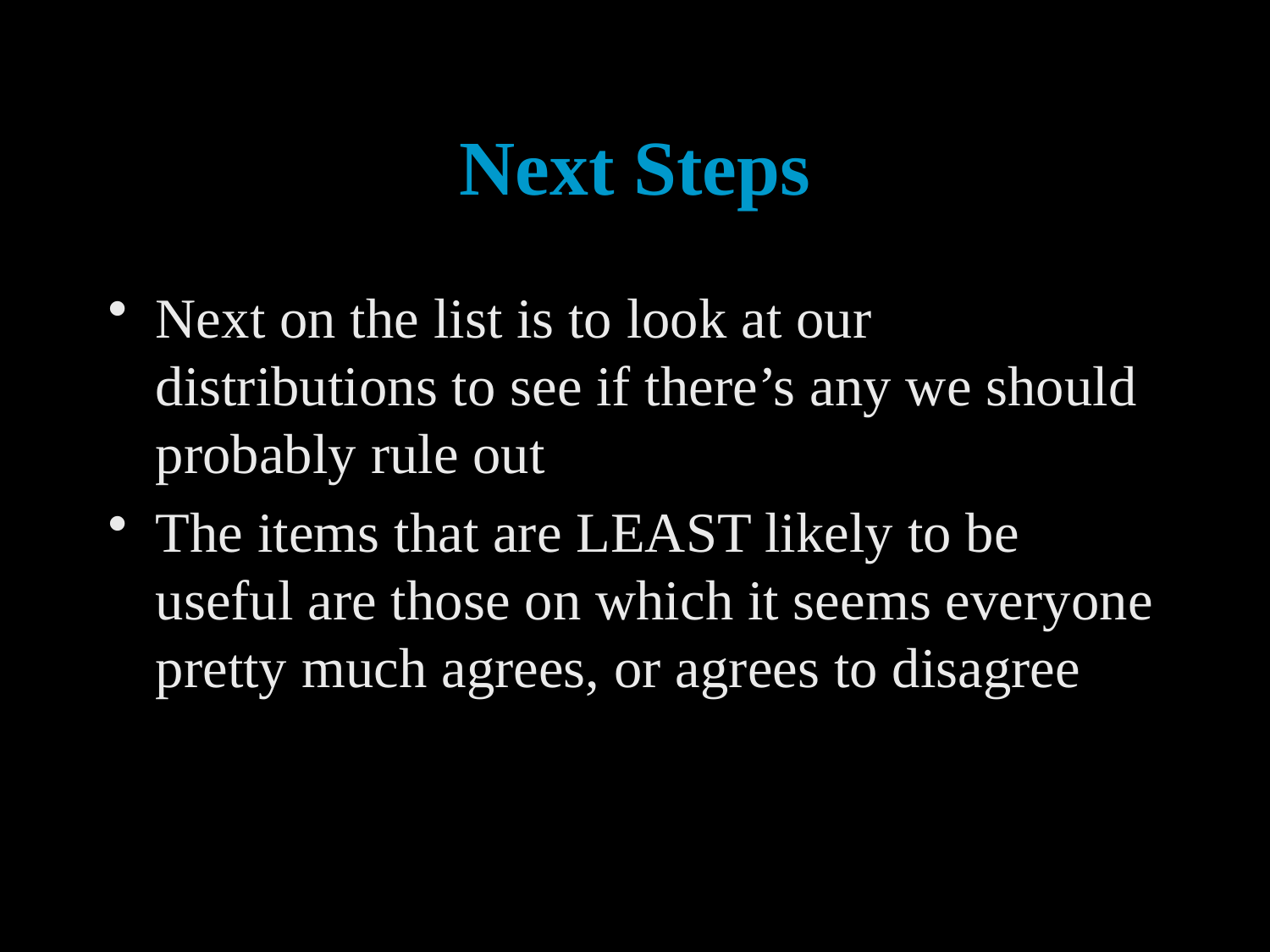

# Next Steps
Next on the list is to look at our distributions to see if there’s any we should probably rule out
The items that are LEAST likely to be useful are those on which it seems everyone pretty much agrees, or agrees to disagree